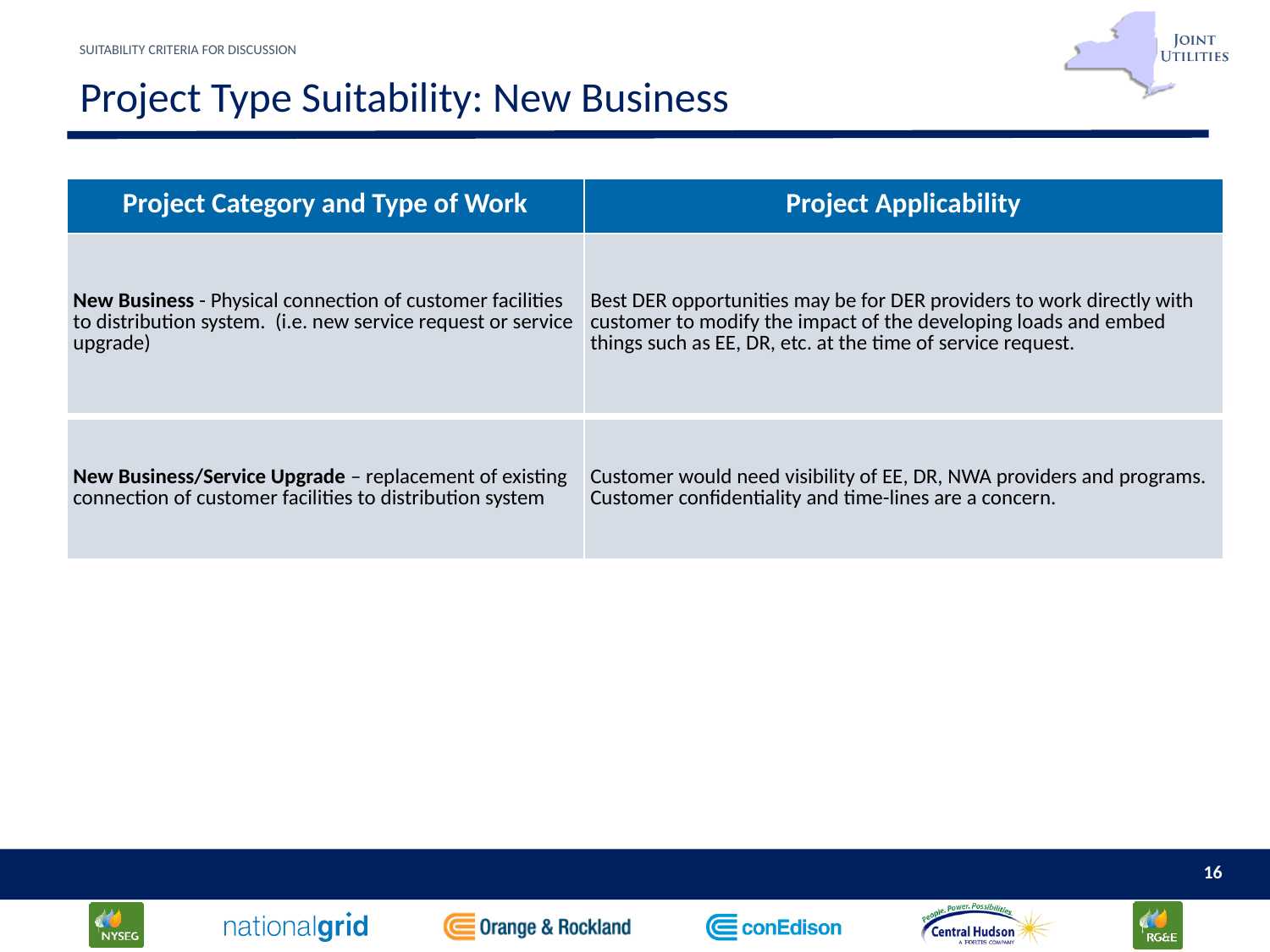

suitability criteria for discussion
# Project Type Suitability: New Business
| Project Category and Type of Work | Project Applicability |
| --- | --- |
| New Business - Physical connection of customer facilities to distribution system. (i.e. new service request or service upgrade) | Best DER opportunities may be for DER providers to work directly with customer to modify the impact of the developing loads and embed things such as EE, DR, etc. at the time of service request. |
| New Business/Service Upgrade – replacement of existing connection of customer facilities to distribution system | Customer would need visibility of EE, DR, NWA providers and programs. Customer confidentiality and time-lines are a concern. |
| --- | --- |